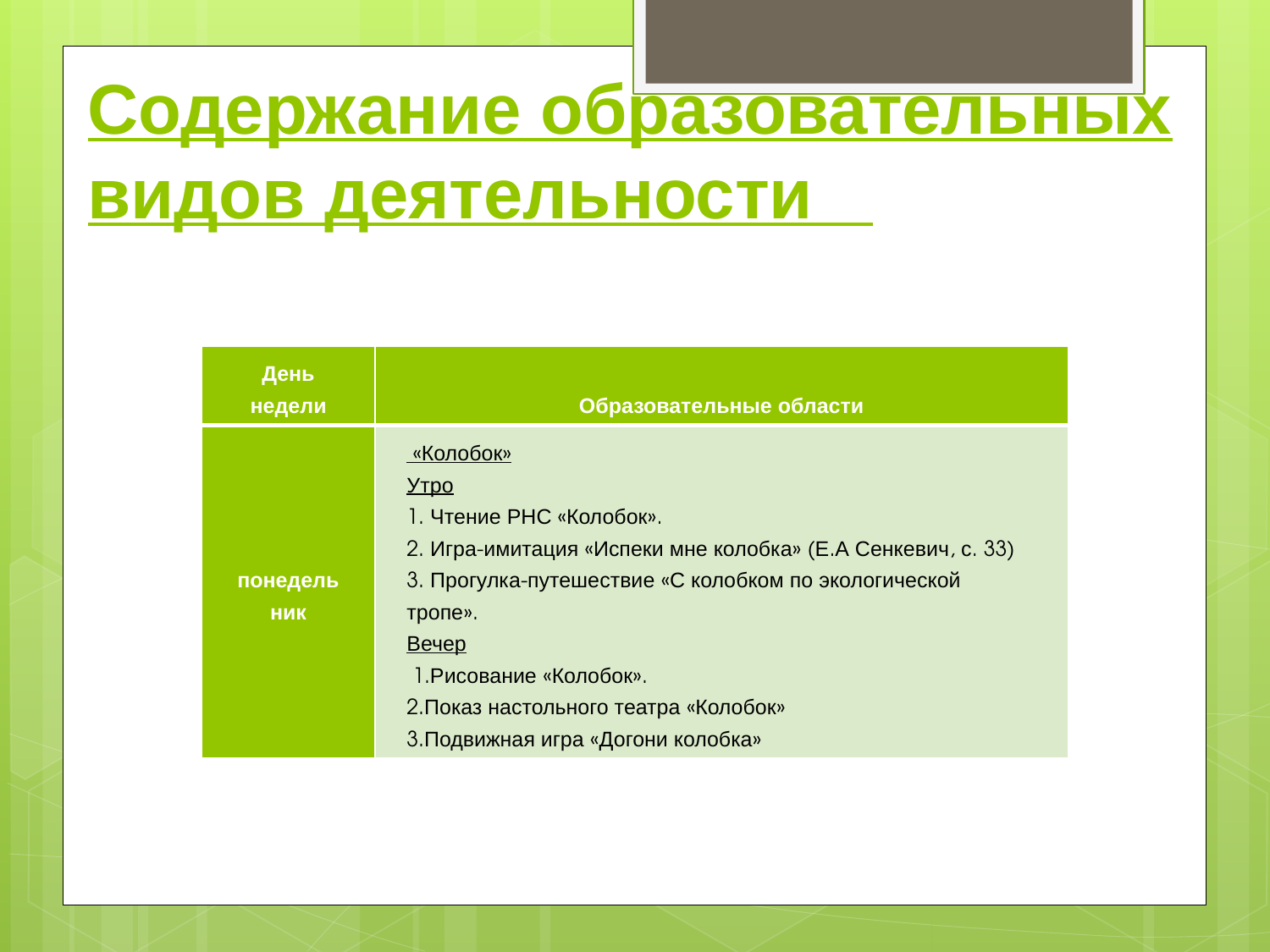

# Содержание образовательных видов деятельности
| День недели | Образовательные области |
| --- | --- |
| понедельник | «Колобок» Утро 1. Чтение РНС «Колобок». 2. Игра-имитация «Испеки мне колобка» (Е.А Сенкевич, с. 33) 3. Прогулка-путешествие «С колобком по экологической тропе». Вечер 1.Рисование «Колобок». 2.Показ настольного театра «Колобок» 3.Подвижная игра «Догони колобка» |